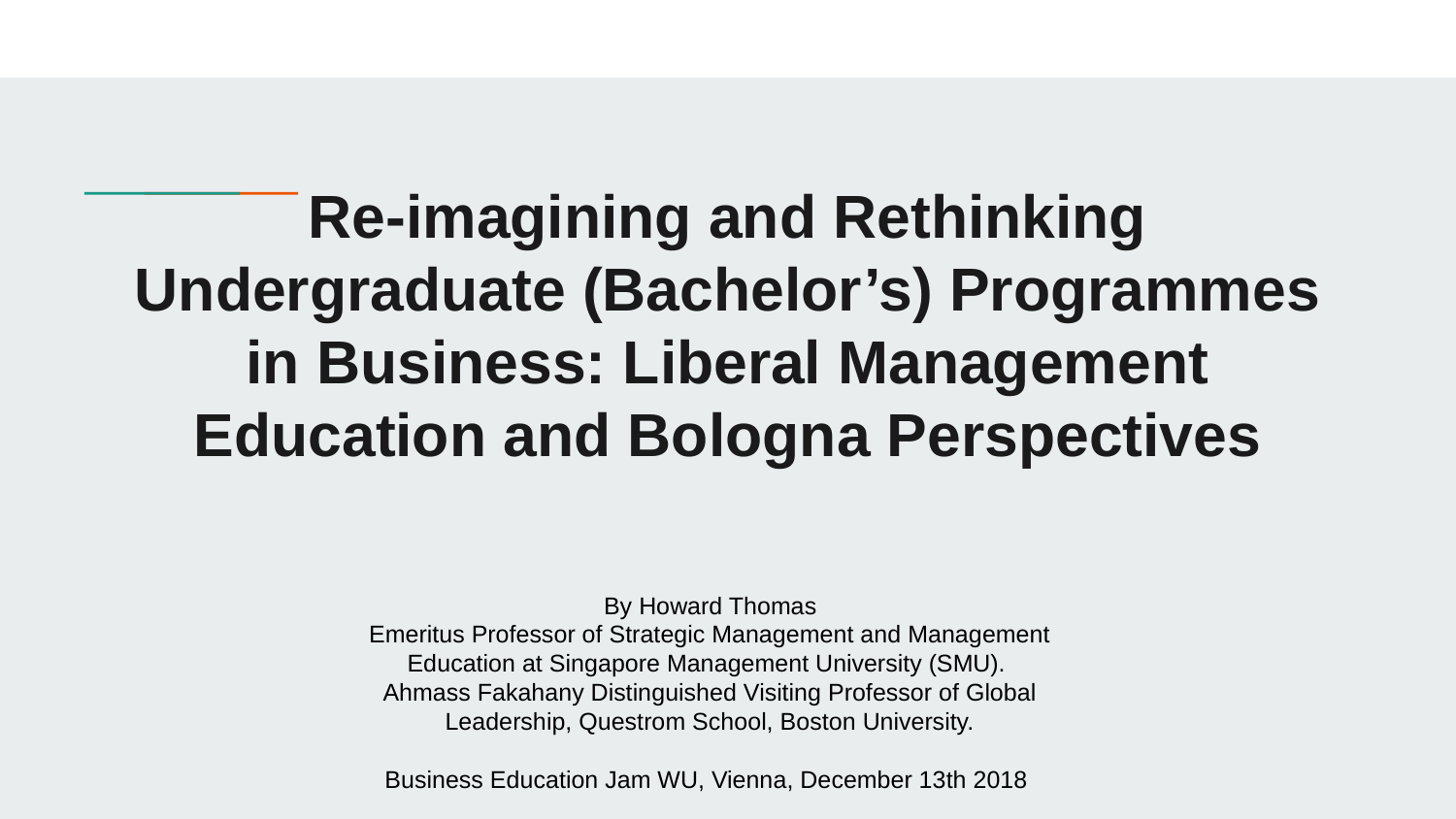

# Re-imagining and Rethinking Undergraduate (Bachelor’s) Programmes in Business: Liberal Management Education and Bologna Perspectives
By Howard Thomas
Emeritus Professor of Strategic Management and Management Education at Singapore Management University (SMU).
Ahmass Fakahany Distinguished Visiting Professor of Global Leadership, Questrom School, Boston University.

Business Education Jam WU, Vienna, December 13th 2018